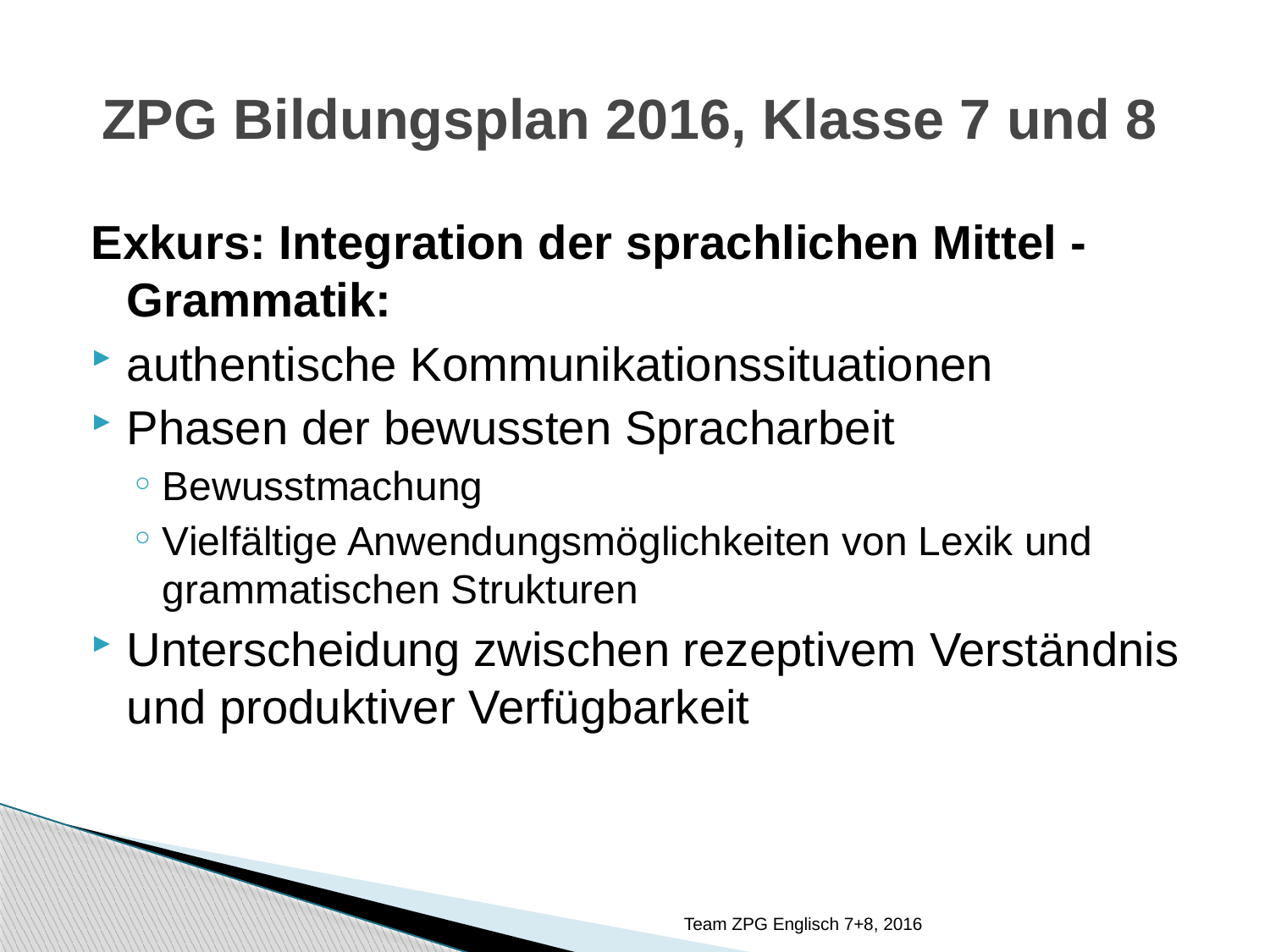

ZPG Bildungsplan 2016, Klasse 7 und 8
Exkurs: Integration der sprachlichen Mittel - Grammatik:
authentische Kommunikationssituationen
Phasen der bewussten Spracharbeit
Bewusstmachung
Vielfältige Anwendungsmöglichkeiten von Lexik und grammatischen Strukturen
Unterscheidung zwischen rezeptivem Verständnis und produktiver Verfügbarkeit

Team ZPG Englisch 7+8, 2016